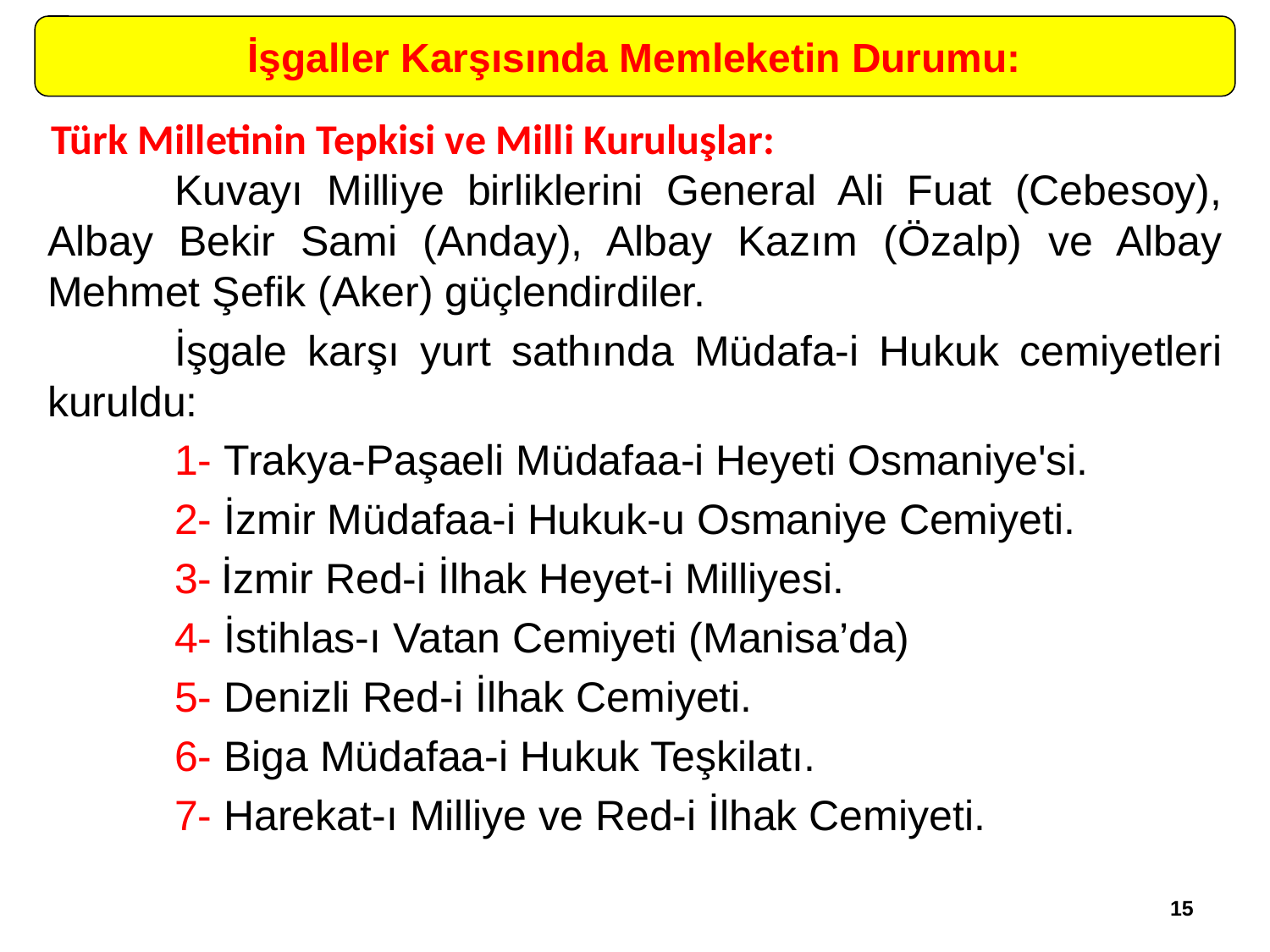

İşgaller Karşısında Memleketin Durumu:
Türk Milletinin Tepkisi ve Milli Kuruluşlar:
	Kuvayı Milliye birliklerini General Ali Fuat (Cebesoy), Albay Bekir Sami (Anday), Albay Kazım (Özalp) ve Albay Mehmet Şefik (Aker) güçlendirdiler.
	İşgale karşı yurt sathında Müdafa-i Hukuk cemiyetleri kuruldu:
	1- Trakya-Paşaeli Müdafaa-i Heyeti Osmaniye'si.
	2- İzmir Müdafaa-i Hukuk-u Osmaniye Cemiyeti.
	3- İzmir Red-i İlhak Heyet-i Milliyesi.
	4- İstihlas-ı Vatan Cemiyeti (Manisa’da)
	5- Denizli Red-i İlhak Cemiyeti.
	6- Biga Müdafaa-i Hukuk Teşkilatı.
	7- Harekat-ı Milliye ve Red-i İlhak Cemiyeti.

15